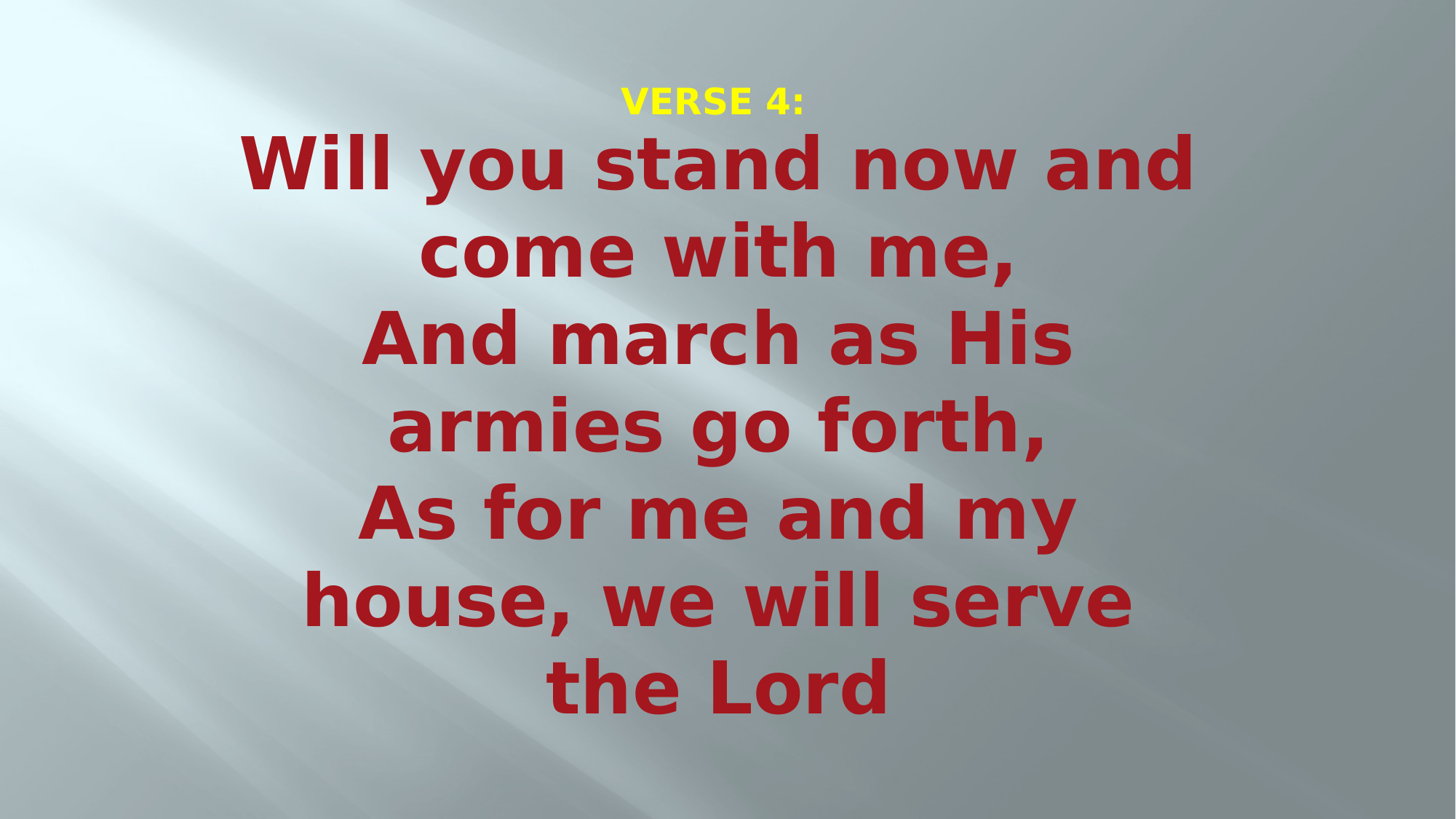

# Will you stand now and come with me, And march as His armies go forth, As for me and my house, we will serve the Lord
VERSE 4: